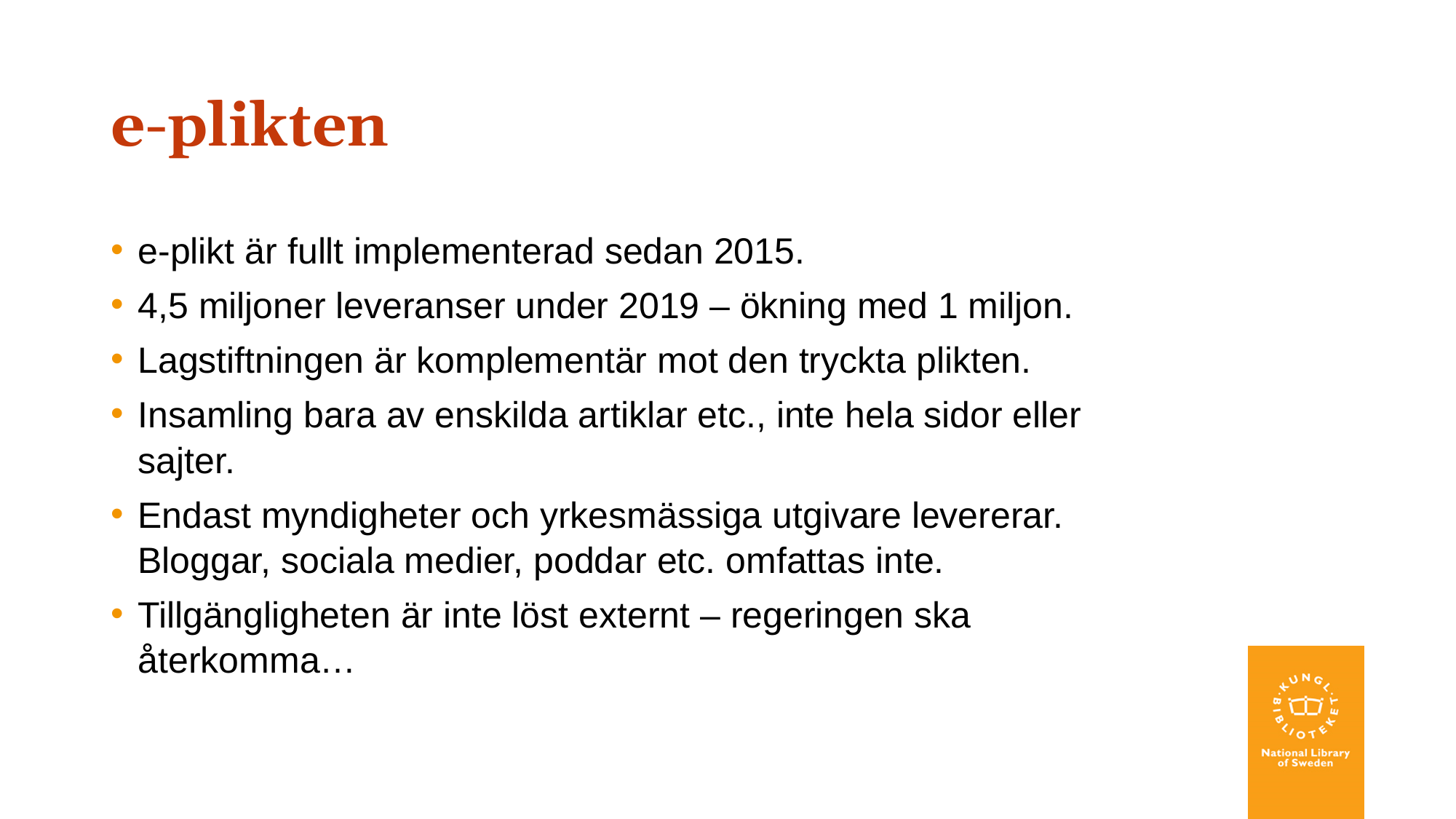

# e-plikten
e-plikt är fullt implementerad sedan 2015.
4,5 miljoner leveranser under 2019 – ökning med 1 miljon.
Lagstiftningen är komplementär mot den tryckta plikten.
Insamling bara av enskilda artiklar etc., inte hela sidor eller sajter.
Endast myndigheter och yrkesmässiga utgivare levererar. Bloggar, sociala medier, poddar etc. omfattas inte.
Tillgängligheten är inte löst externt – regeringen ska återkomma…